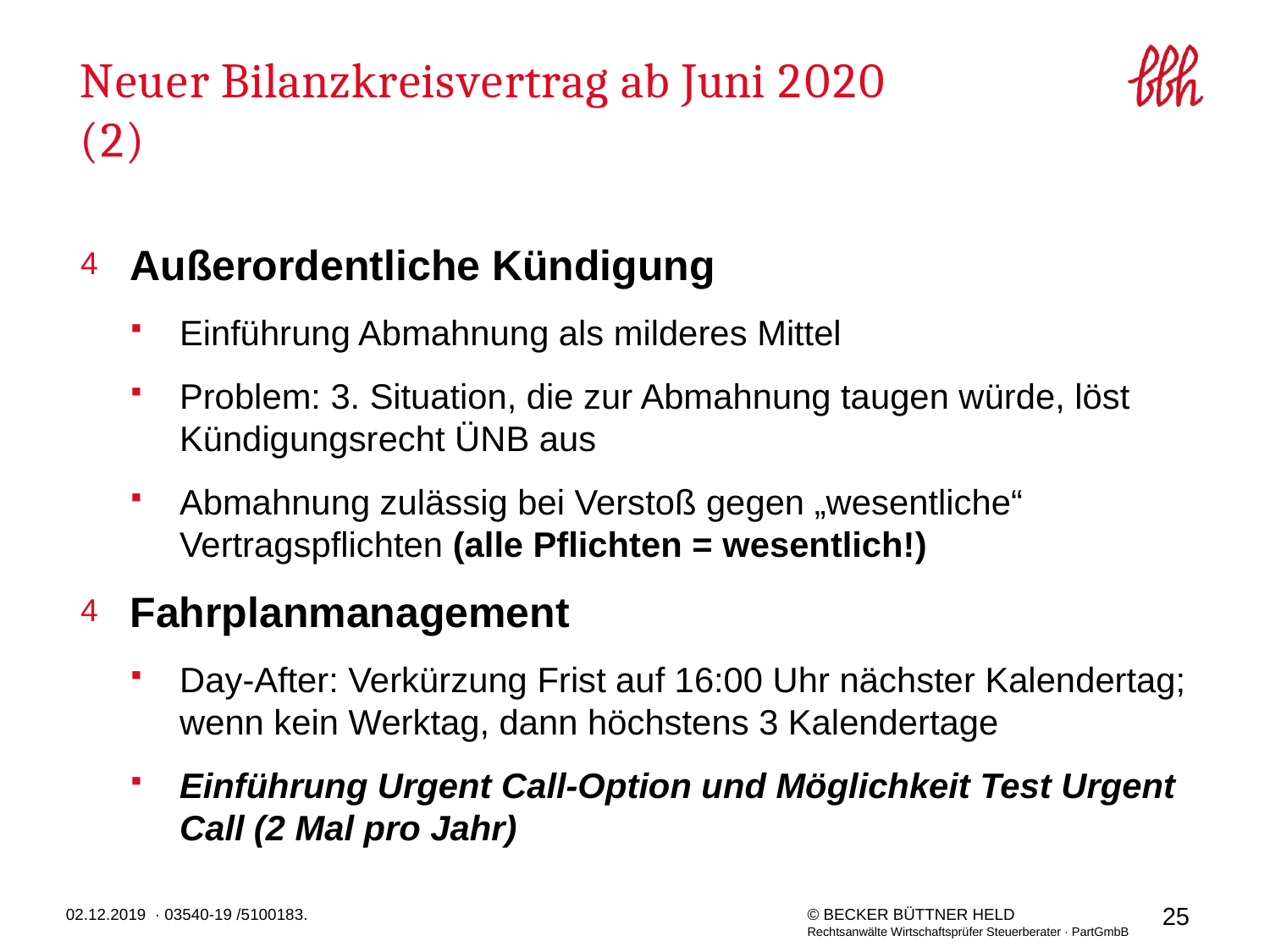

# Neuer Bilanzkreisvertrag ab Juni 2020 (2)
Außerordentliche Kündigung
Einführung Abmahnung als milderes Mittel
Problem: 3. Situation, die zur Abmahnung taugen würde, löst Kündigungsrecht ÜNB aus
Abmahnung zulässig bei Verstoß gegen „wesentliche“ Vertragspflichten (alle Pflichten = wesentlich!)
Fahrplanmanagement
Day-After: Verkürzung Frist auf 16:00 Uhr nächster Kalendertag; wenn kein Werktag, dann höchstens 3 Kalendertage
Einführung Urgent Call-Option und Möglichkeit Test Urgent Call (2 Mal pro Jahr)